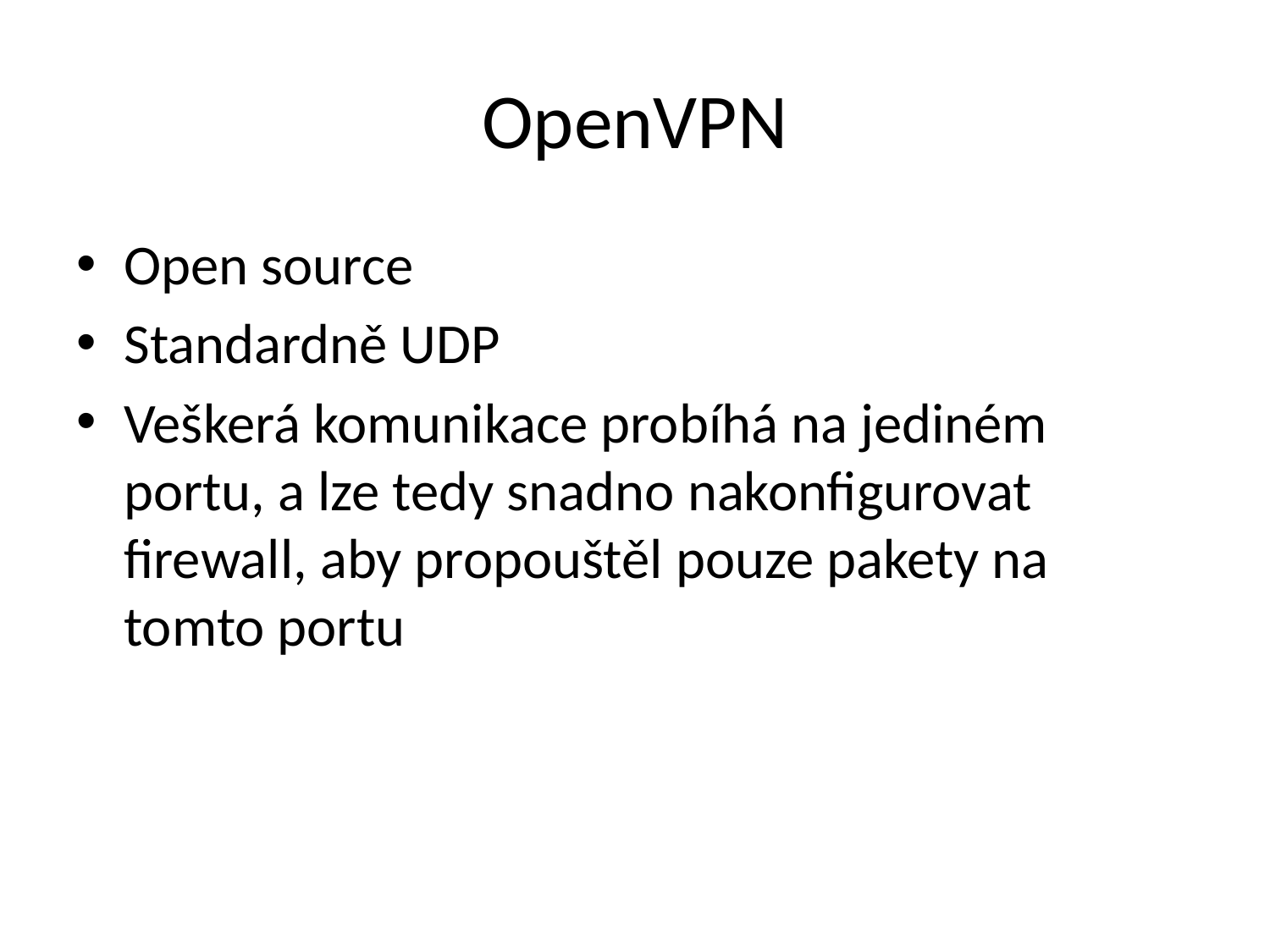

# OpenVPN
Open source
Standardně UDP
Veškerá komunikace probíhá na jediném portu, a lze tedy snadno nakonfigurovat firewall, aby propouštěl pouze pakety na tomto portu